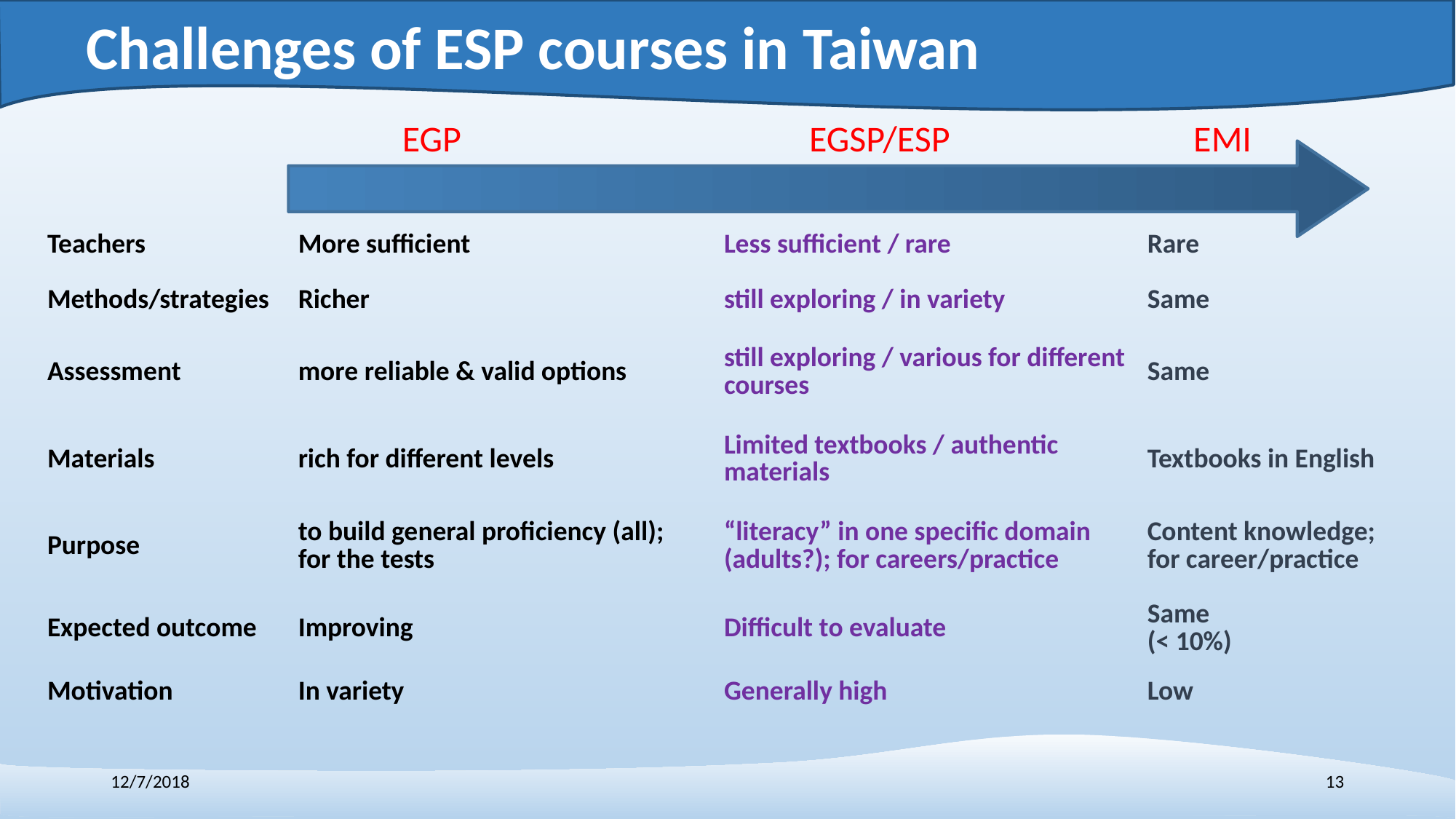

# Challenges of ESP courses in Taiwan
EGSP/ESP
EMI
EGP

| Teachers | More sufficient | Less sufficient / rare | Rare |
| --- | --- | --- | --- |
| Methods/strategies | Richer | still exploring / in variety | Same |
| Assessment | more reliable & valid options | still exploring / various for different courses | Same |
| Materials | rich for different levels | Limited textbooks / authentic materials | Textbooks in English |
| Purpose | to build general proficiency (all); for the tests | “literacy” in one specific domain (adults?); for careers/practice | Content knowledge; for career/practice |
| Expected outcome | Improving | Difficult to evaluate | Same (< 10%) |
| Motivation | In variety | Generally high | Low |
12/7/2018

13